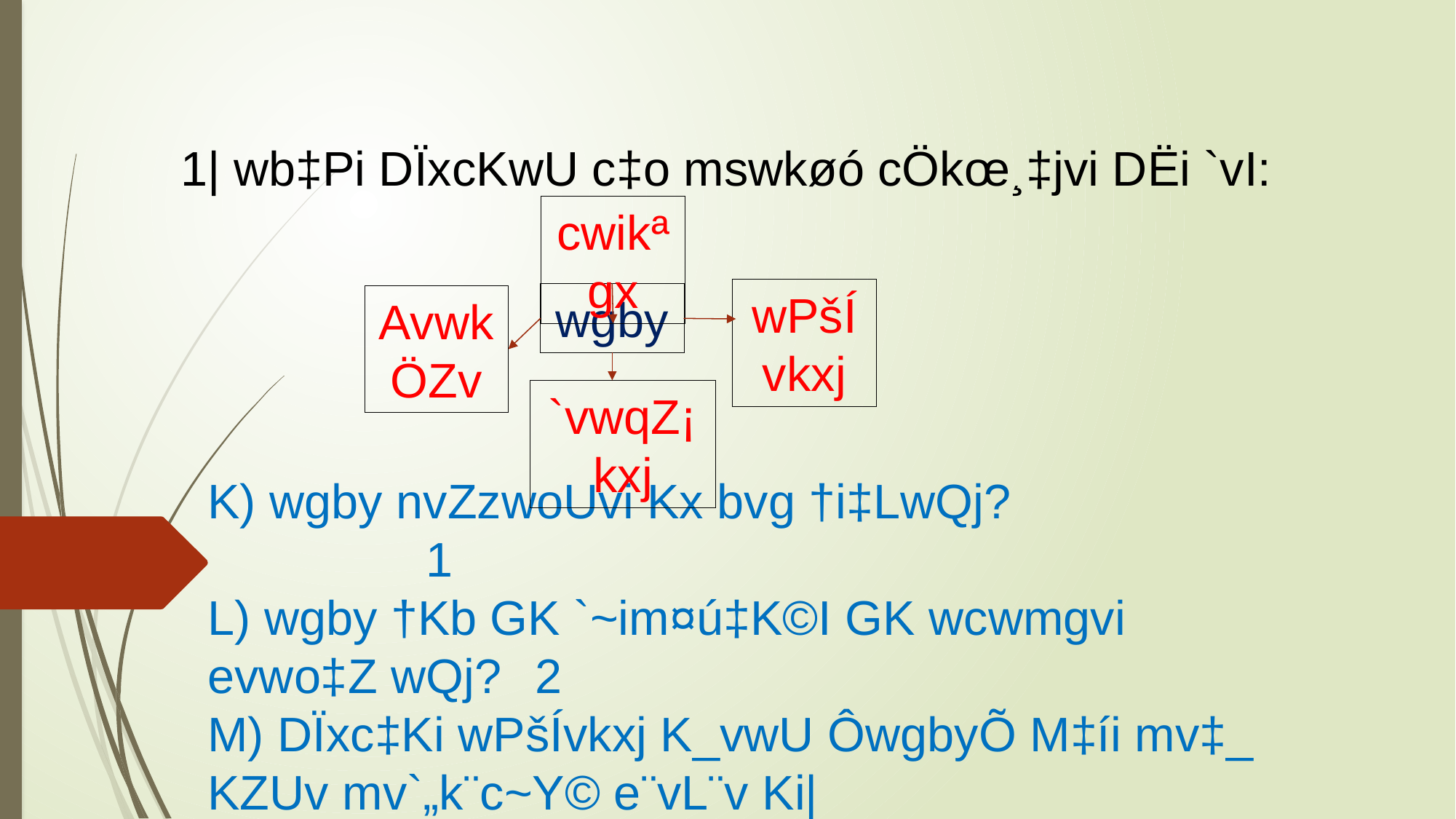

1| wb‡Pi DÏxcKwU c‡o mswkøó cÖkœ¸‡jvi DËi `vI:
cwikªgx
wPšÍvkxj
wgby
AvwkÖZv
`vwqZ¡kxj
K) wgby nvZzwoUvi Kx bvg †i‡LwQj?				1
L) wgby †Kb GK `~im¤ú‡K©I GK wcwmgvi evwo‡Z wQj?	2
M) DÏxc‡Ki wPšÍvkxj K_vwU ÔwgbyÕ M‡íi mv‡_ KZUv mv`„k¨c~Y© e¨vL¨v Ki|								3
N) ÒDÏxc‡Ki me¸‡jv ˆewkó¨B wgbyi Rb¨ cÖ‡hvR¨Ó-we‡kølY Ki|								4